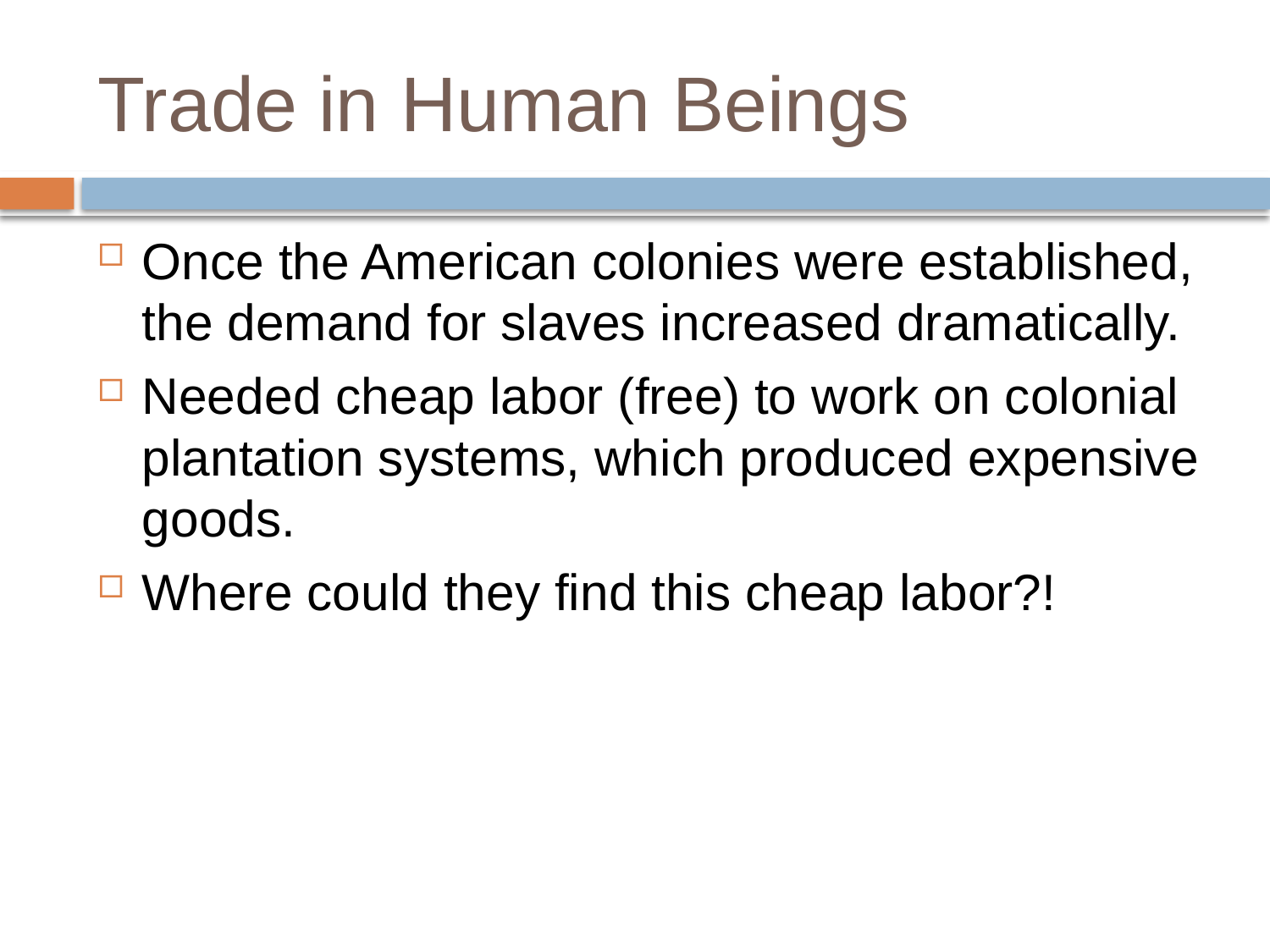

# Trade in Human Beings
Once the American colonies were established, the demand for slaves increased dramatically.
Needed cheap labor (free) to work on colonial plantation systems, which produced expensive goods.
Where could they find this cheap labor?!